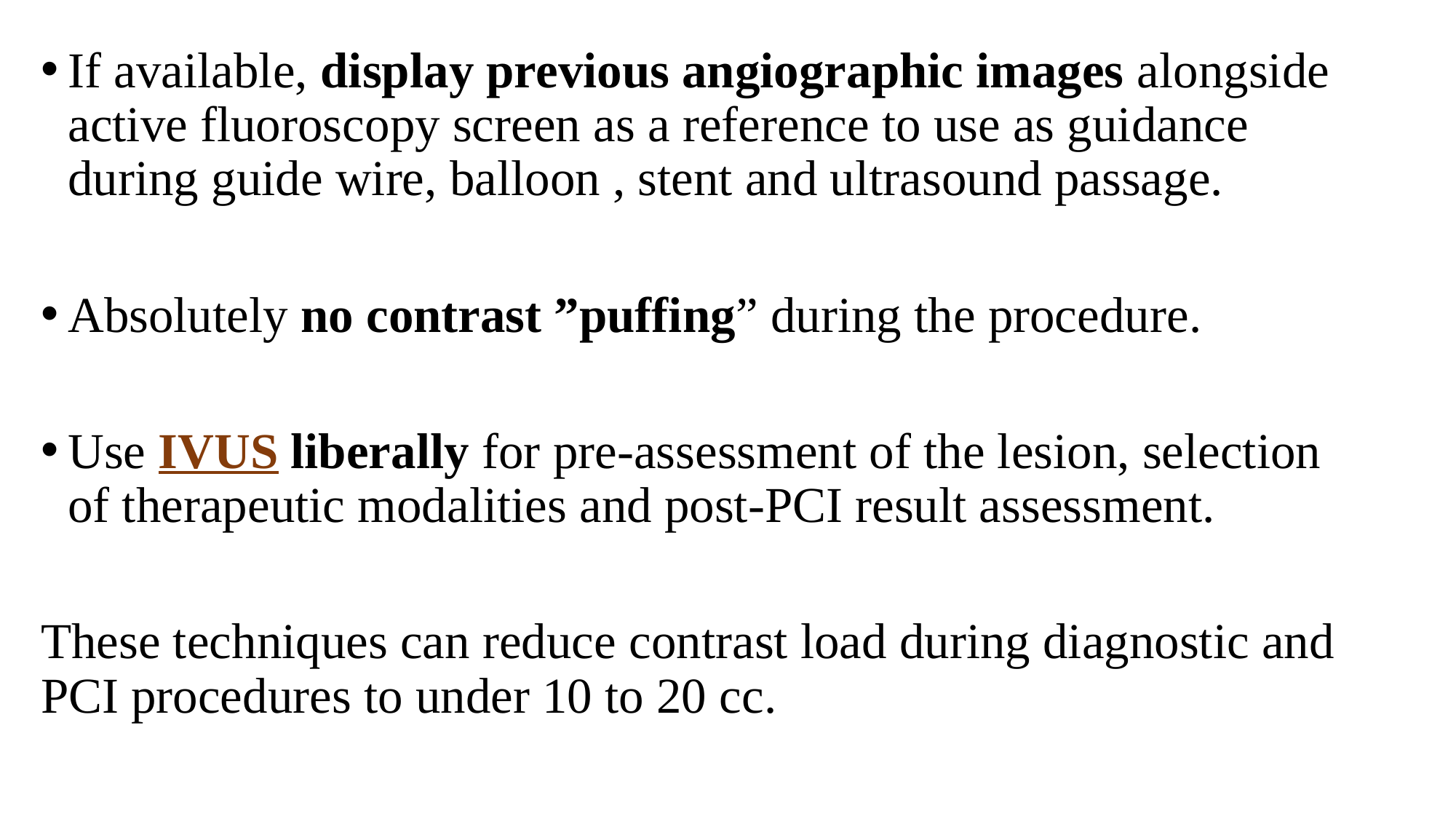

If available, display previous angiographic images alongside active fluoroscopy screen as a reference to use as guidance during guide wire, balloon , stent and ultrasound passage.

Absolutely no contrast ”puffing” during the procedure.

Use IVUS liberally for pre-assessment of the lesion, selection of therapeutic modalities and post-PCI result assessment.

These techniques can reduce contrast load during diagnostic and PCI procedures to under 10 to 20 cc.